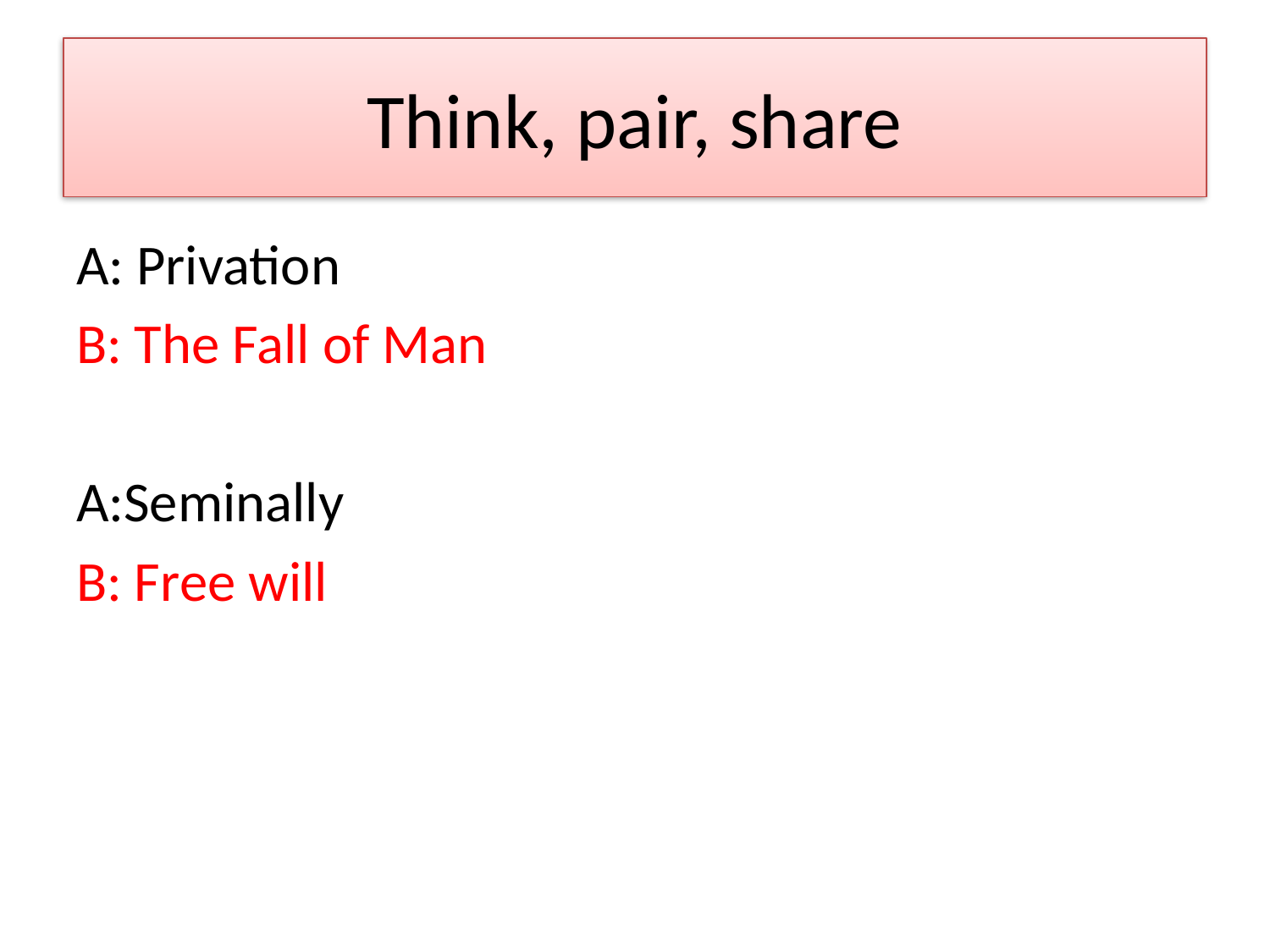

# Think, pair, share
A: Privation
B: The Fall of Man

A:Seminally
B: Free will